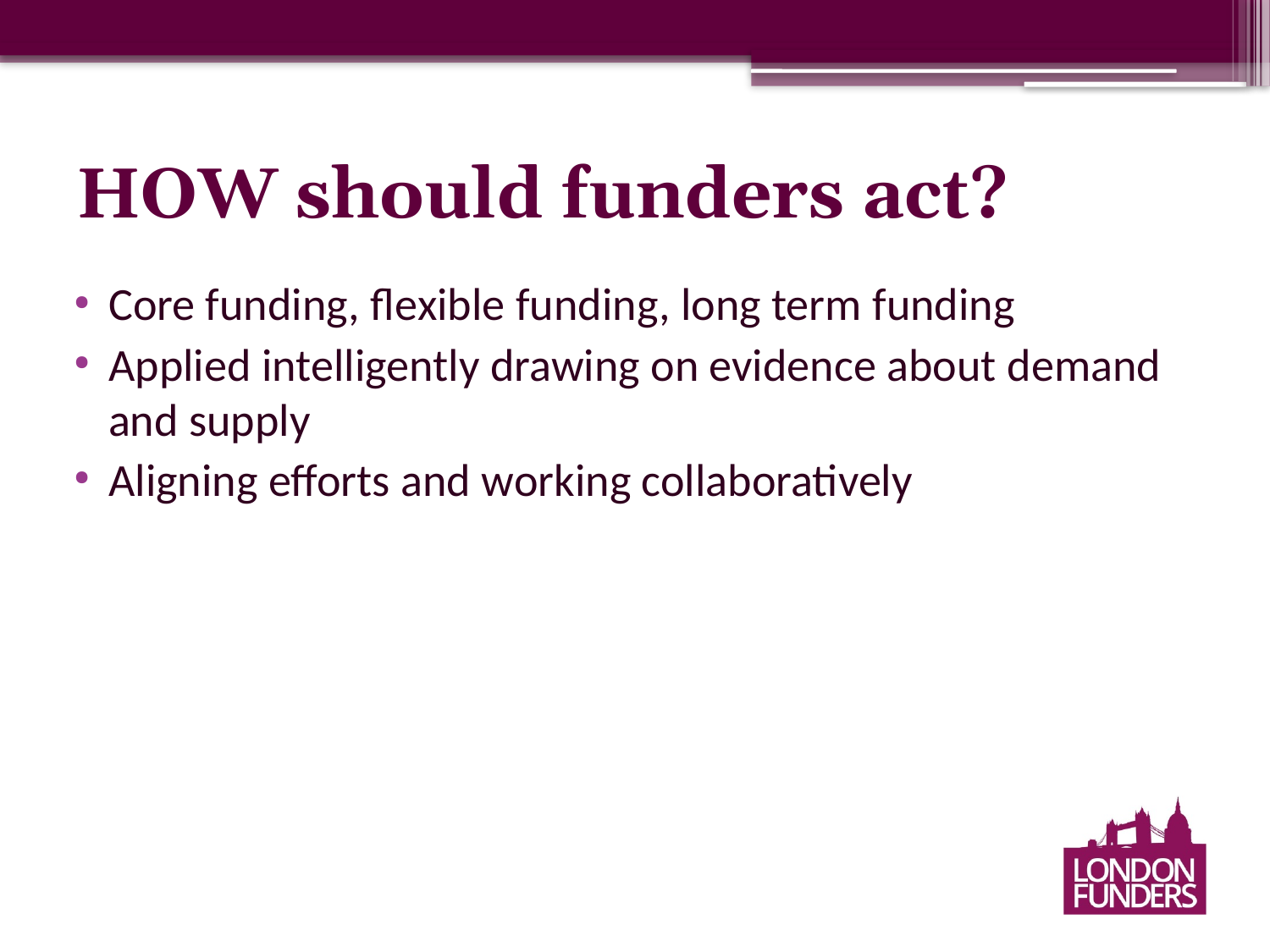

# HOW should funders act?
Core funding, flexible funding, long term funding
Applied intelligently drawing on evidence about demand and supply
Aligning efforts and working collaboratively